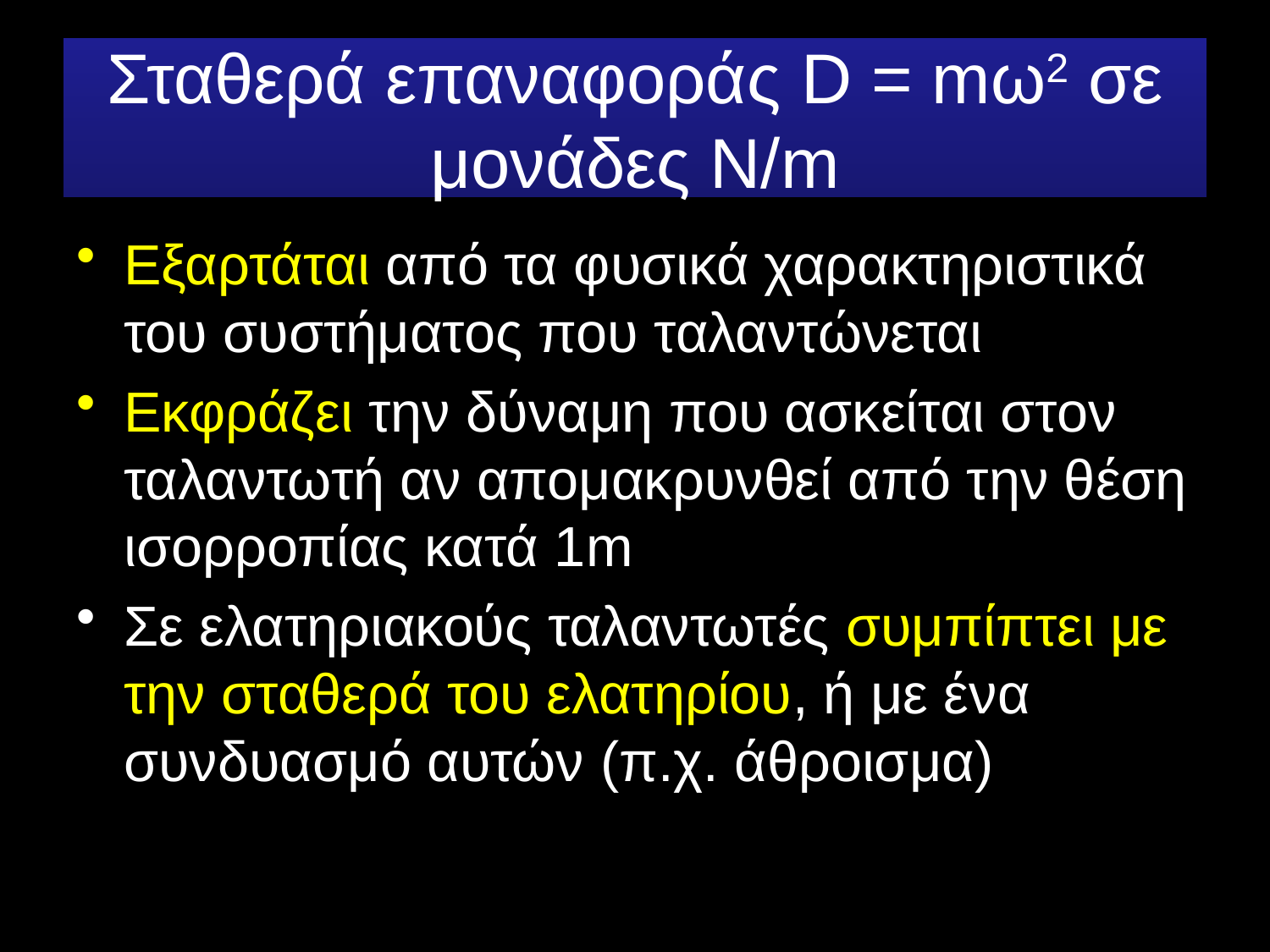

# Σταθερά επαναφοράς D = mω2 σε μονάδες Ν/m
Εξαρτάται από τα φυσικά χαρακτηριστικά του συστήματος που ταλαντώνεται
Εκφράζει την δύναμη που ασκείται στον ταλαντωτή αν απομακρυνθεί από την θέση ισορροπίας κατά 1m
Σε ελατηριακούς ταλαντωτές συμπίπτει με την σταθερά του ελατηρίου, ή με ένα συνδυασμό αυτών (π.χ. άθροισμα)